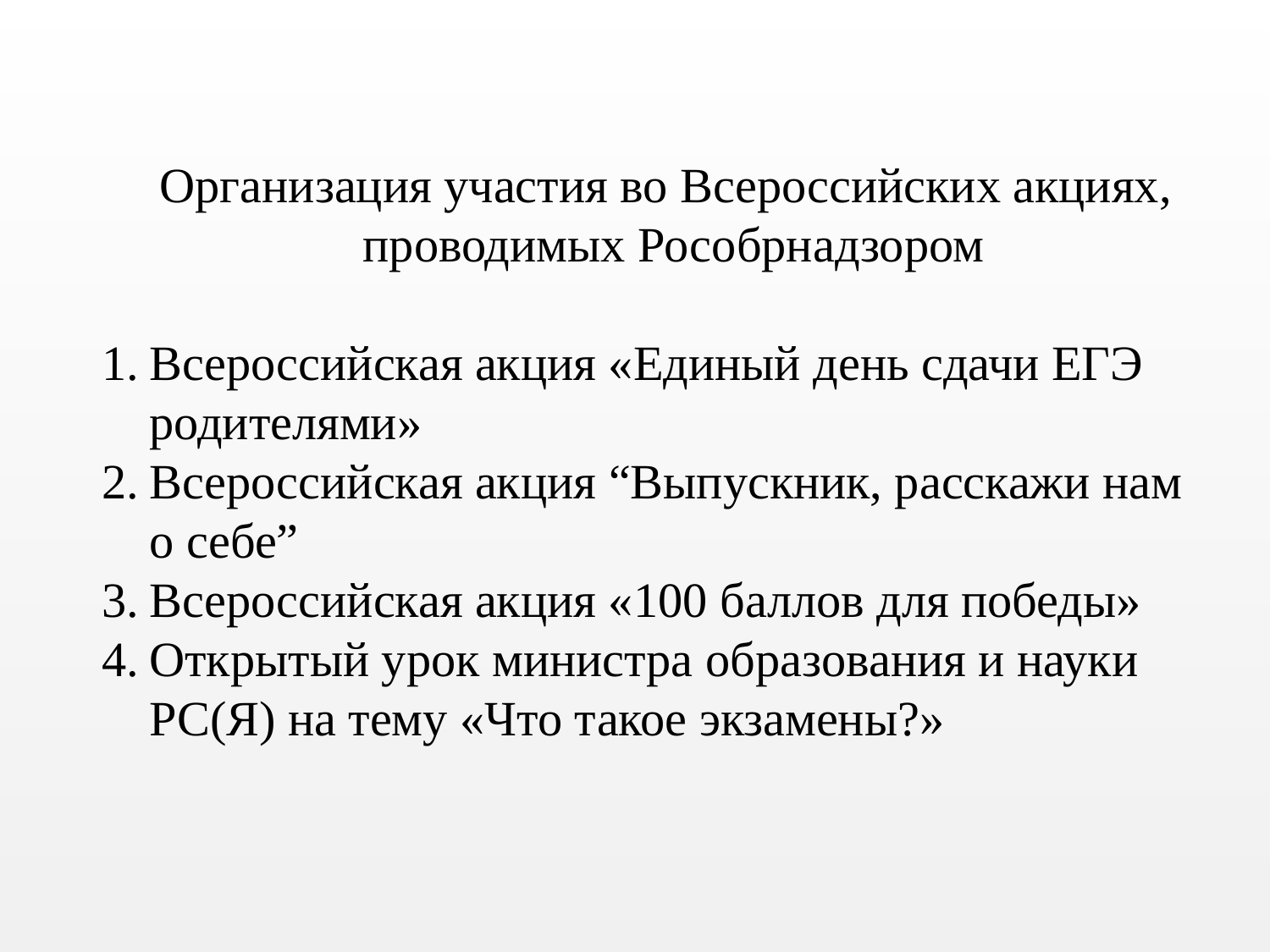

Организация участия во Всероссийских акциях, проводимых Рособрнадзором

Всероссийская акция «Единый день сдачи ЕГЭ родителями»
Всероссийская акция “Выпускник, расскажи нам о себе”
Всероссийская акция «100 баллов для победы»
Открытый урок министра образования и науки РС(Я) на тему «Что такое экзамены?»